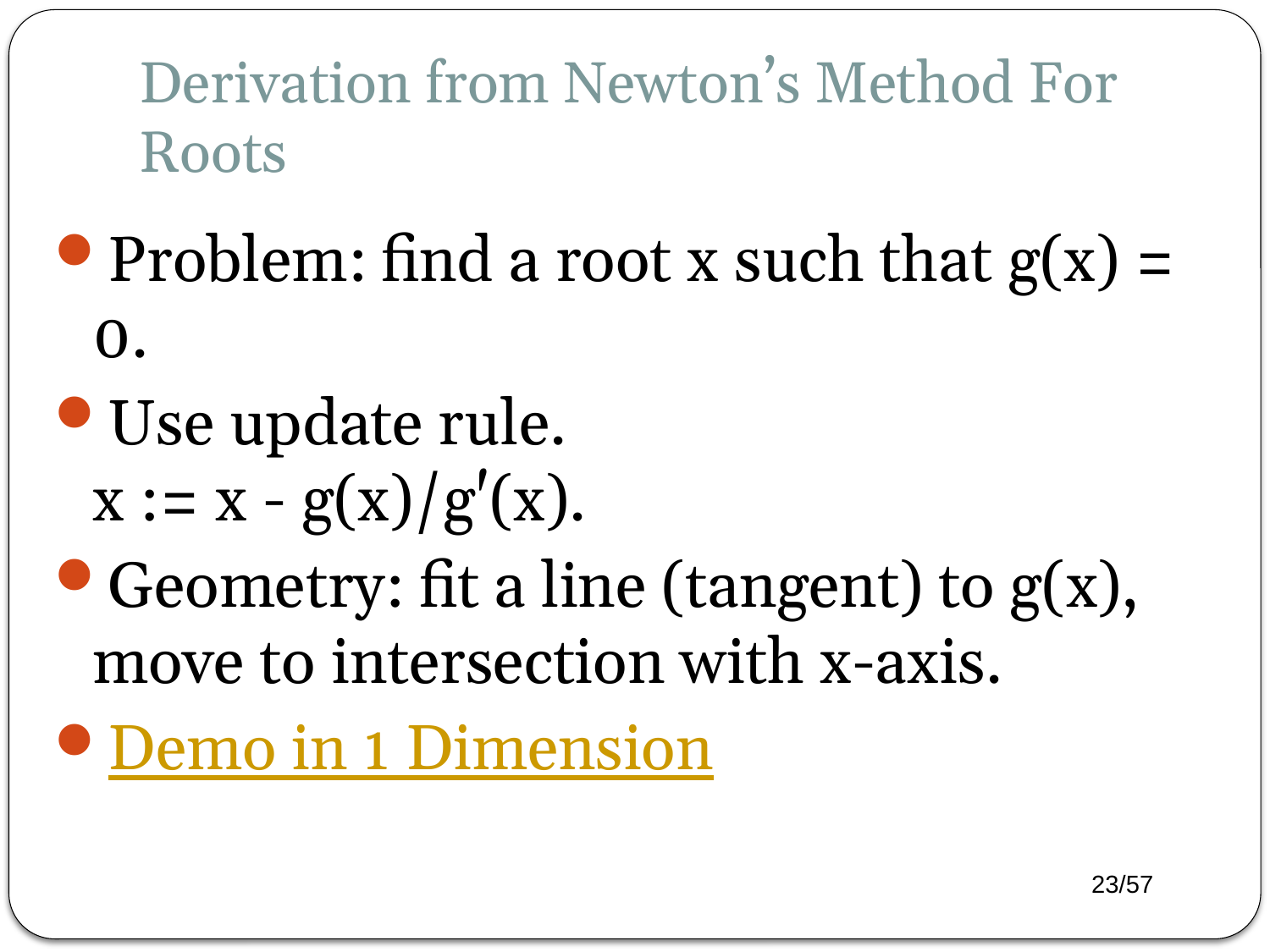

# Derivation from Newton’s Method For Roots
Problem: find a root x such that g(x) = 0.
Use update rule.
x := x - g(x)/g'(x).
Geometry: fit a line (tangent) to g(x), move to intersection with x-axis.
Demo in 1 Dimension